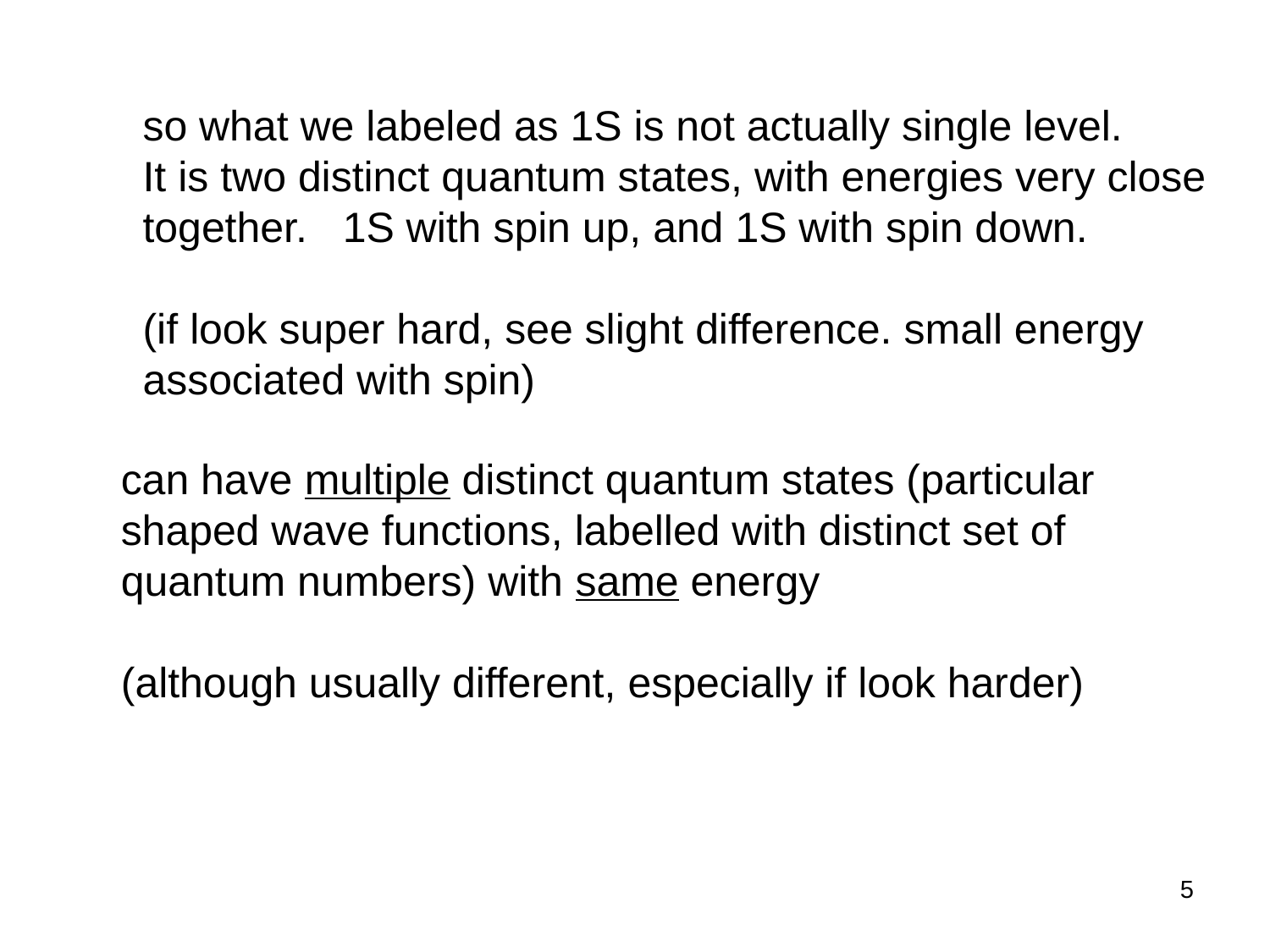

so what we labeled as 1S is not actually single level.
It is two distinct quantum states, with energies very close
together.   1S with spin up, and 1S with spin down.

(if look super hard, see slight difference. small energy
associated with spin)
can have multiple distinct quantum states (particular shaped wave functions, labelled with distinct set of quantum numbers) with same energy

(although usually different, especially if look harder)
5